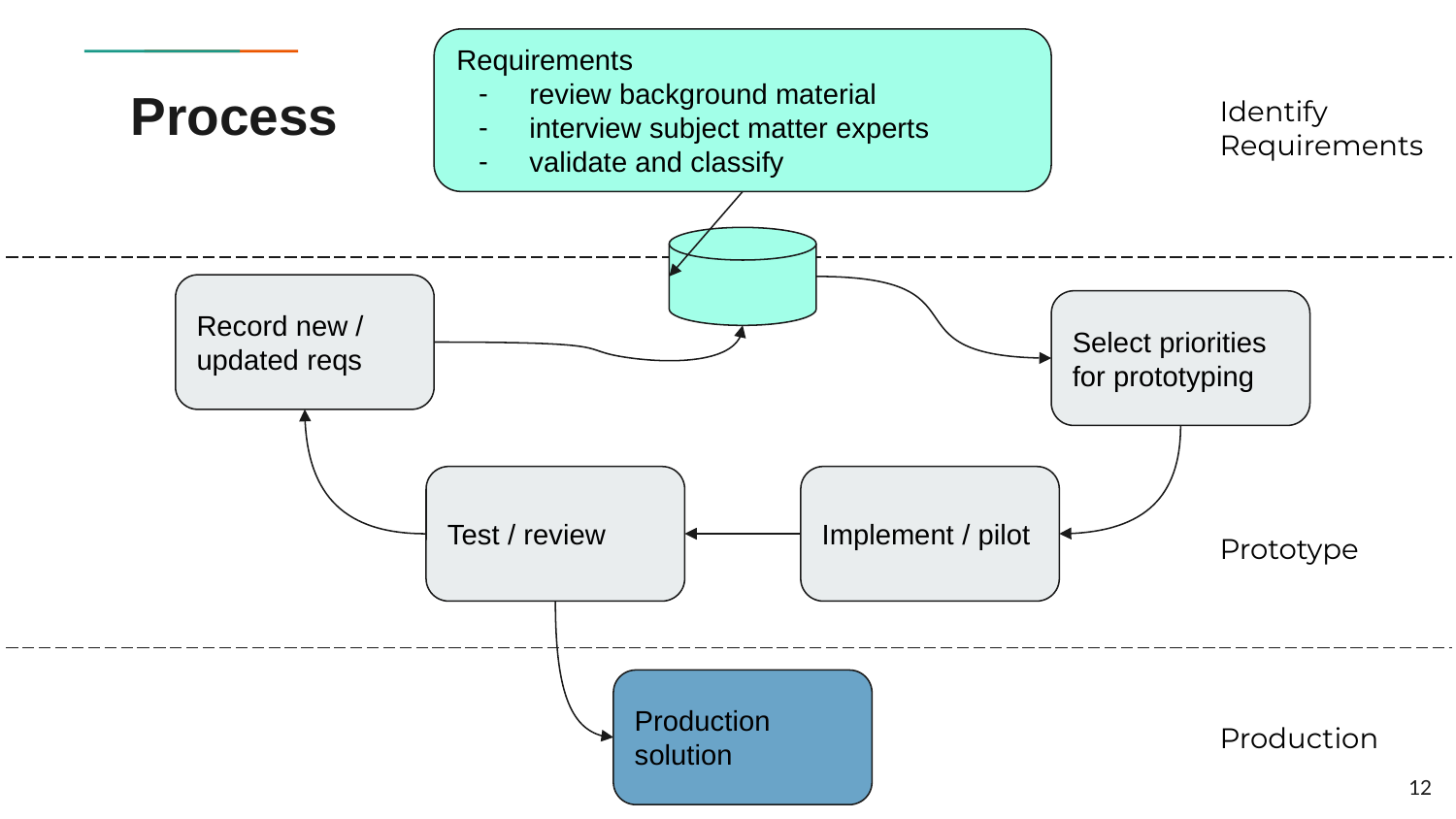

Requirements
review background material
interview subject matter experts
validate and classify
# Process
Identify Requirements

Record new / updated reqs
Select priorities for prototyping
Test / review
Implement / pilot
Prototype
Production solution
Production
12